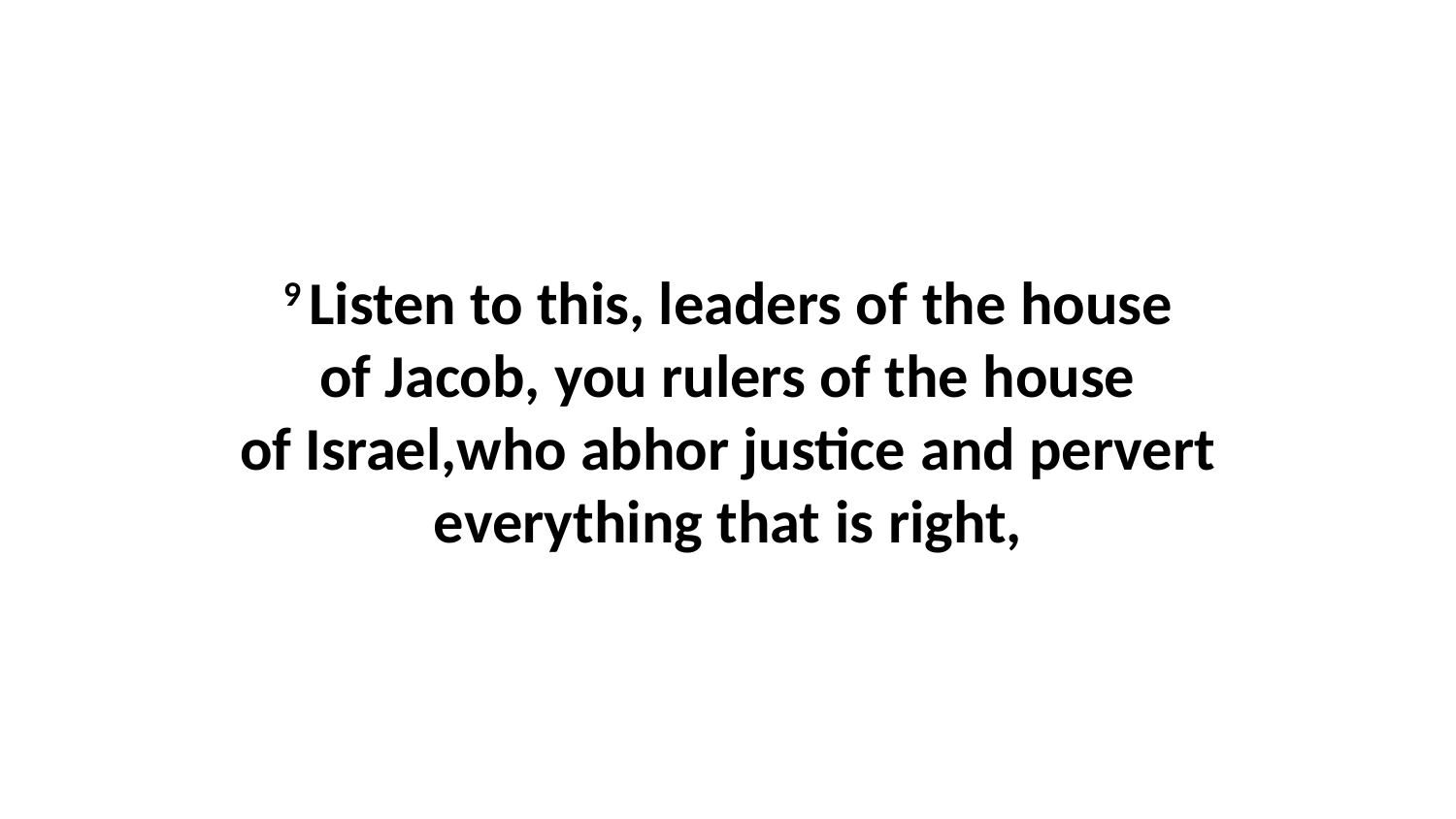

9 Listen to this, leaders of the house of Jacob, you rulers of the house of Israel,who abhor justice and pervert everything that is right,